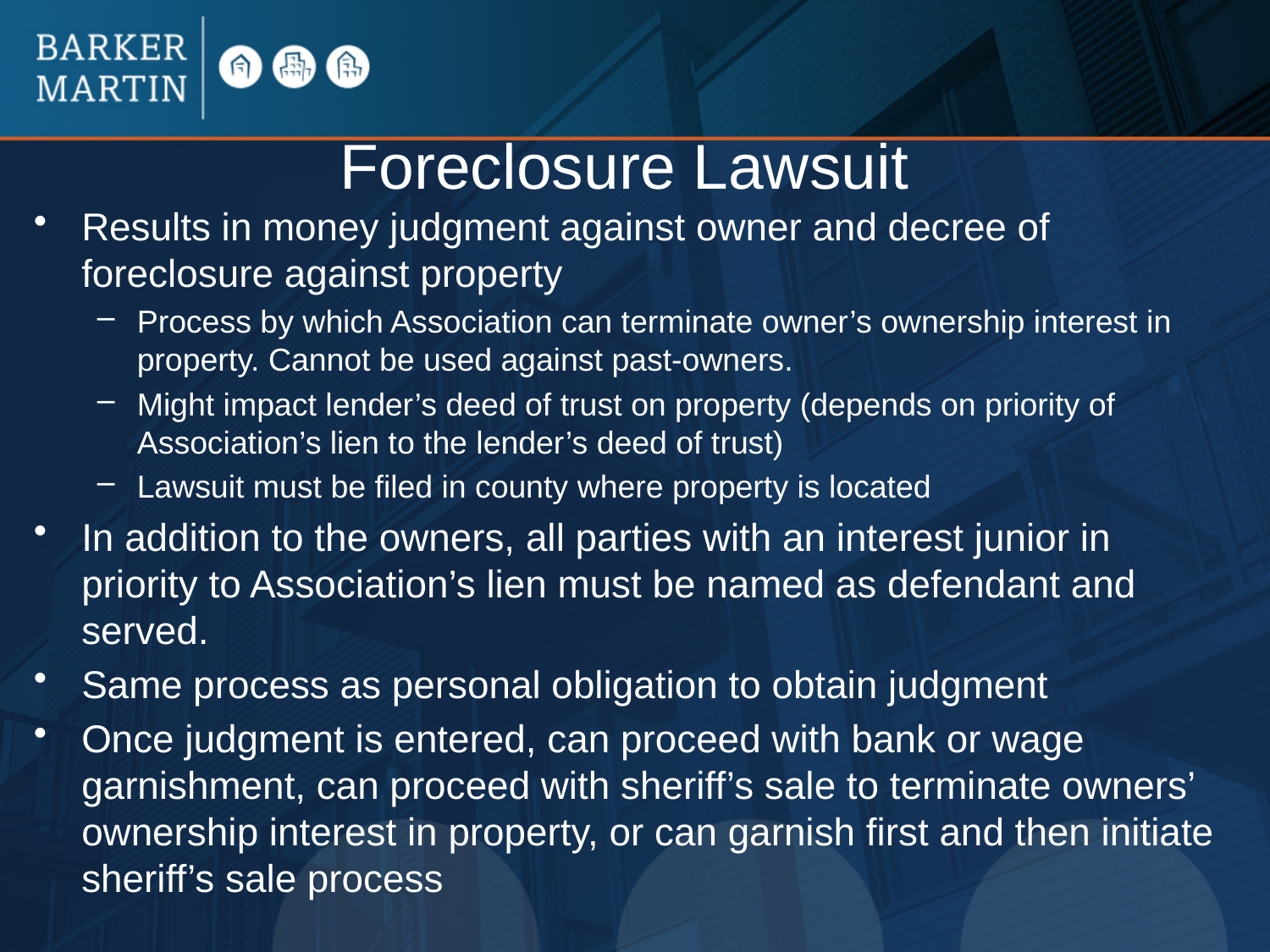

# Foreclosure Lawsuit
Results in money judgment against owner and decree of foreclosure against property
Process by which Association can terminate owner’s ownership interest in property. Cannot be used against past-owners.
Might impact lender’s deed of trust on property (depends on priority of Association’s lien to the lender’s deed of trust)
Lawsuit must be filed in county where property is located
In addition to the owners, all parties with an interest junior in priority to Association’s lien must be named as defendant and served.
Same process as personal obligation to obtain judgment
Once judgment is entered, can proceed with bank or wage garnishment, can proceed with sheriff’s sale to terminate owners’ ownership interest in property, or can garnish first and then initiate sheriff’s sale process